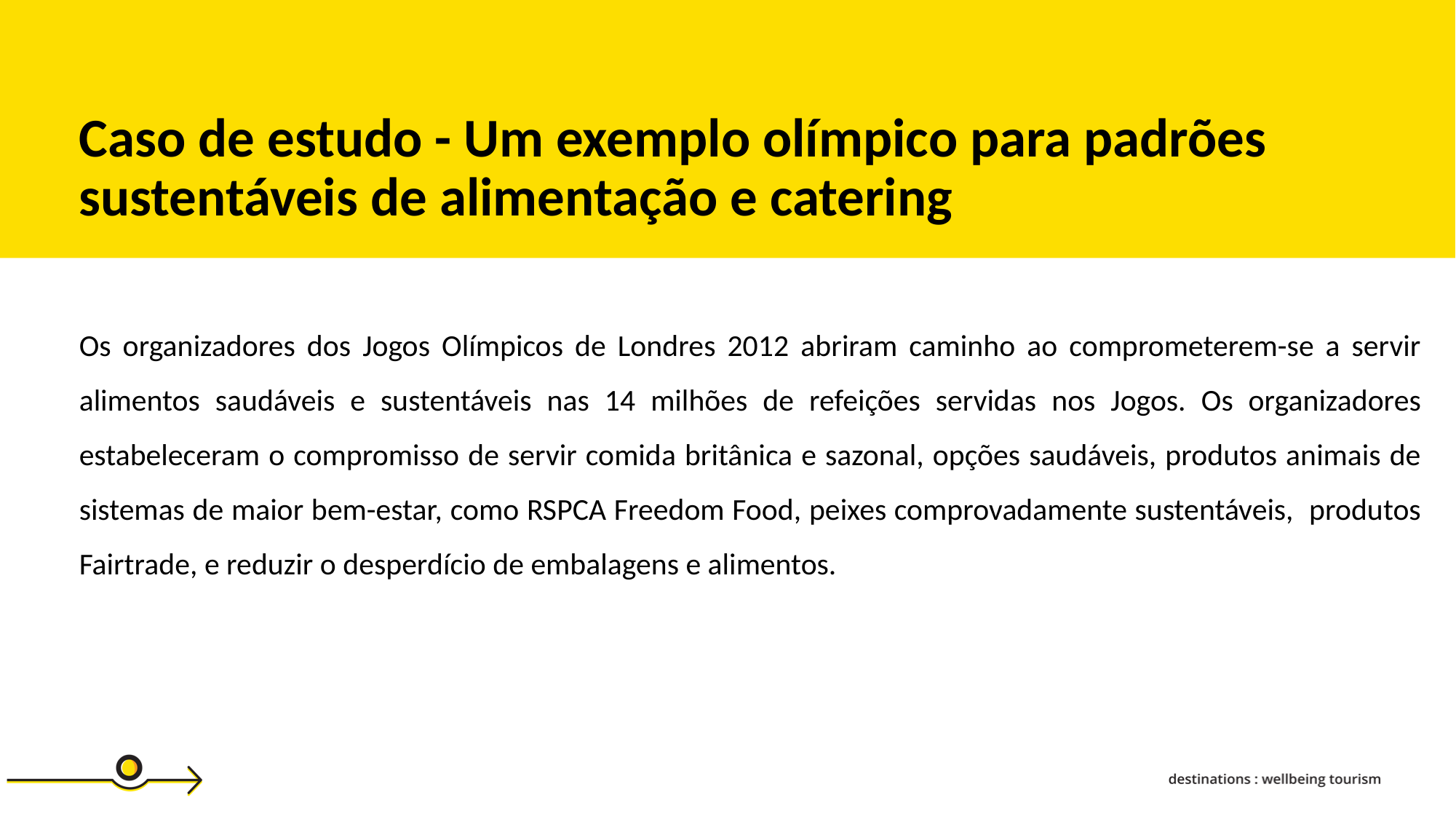

Caso de estudo - Um exemplo olímpico para padrões sustentáveis de alimentação e catering
Os organizadores dos Jogos Olímpicos de Londres 2012 abriram caminho ao comprometerem-se a servir alimentos saudáveis e sustentáveis nas 14 milhões de refeições servidas nos Jogos. Os organizadores estabeleceram o compromisso de servir comida britânica e sazonal, opções saudáveis, produtos animais de sistemas de maior bem-estar, como RSPCA Freedom Food, peixes comprovadamente sustentáveis,  produtos Fairtrade, e reduzir o desperdício de embalagens e alimentos.